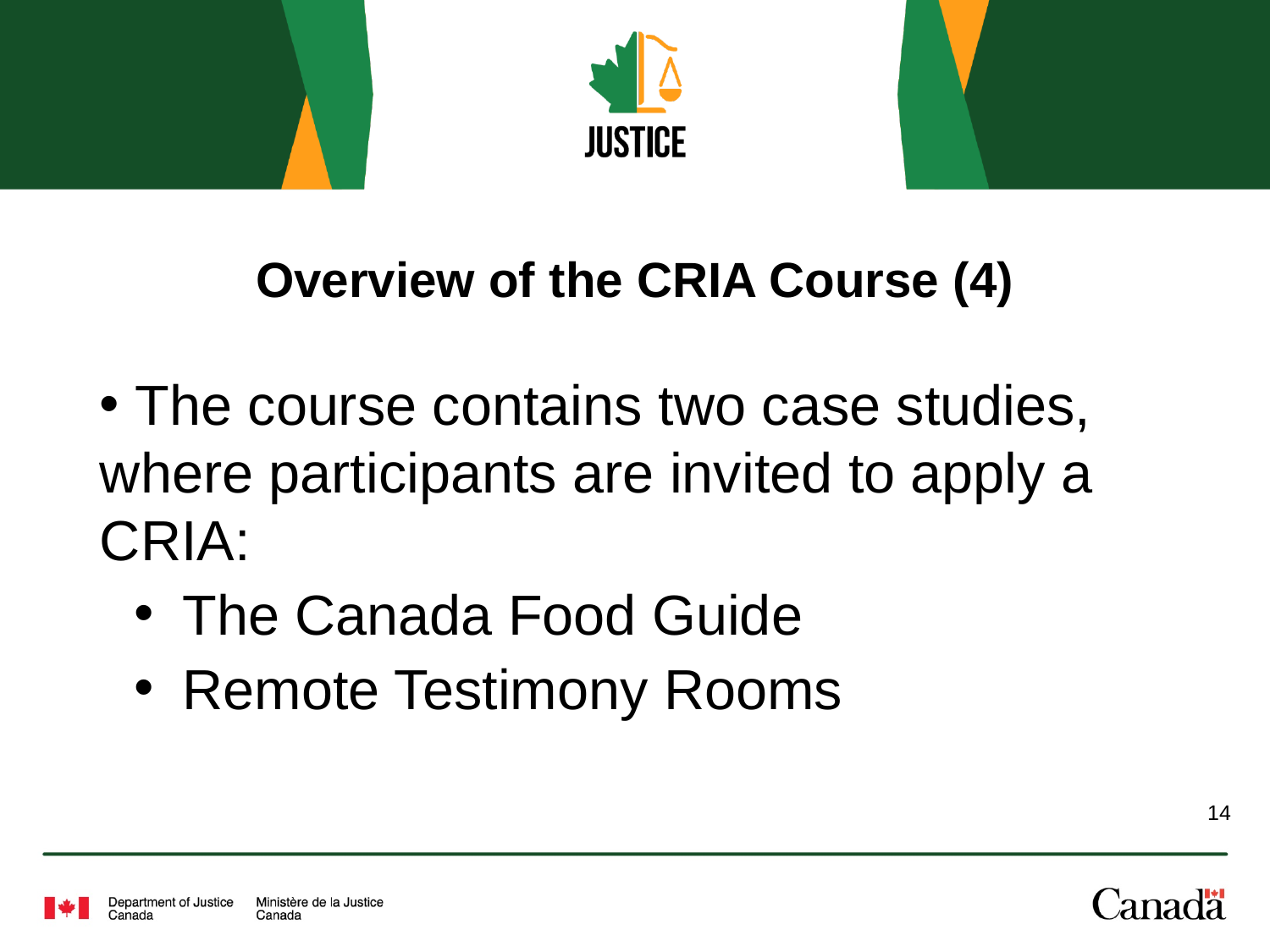

# Overview of the CRIA Course (4)
 The course contains two case studies, where participants are invited to apply a CRIA:
The Canada Food Guide
Remote Testimony Rooms
14